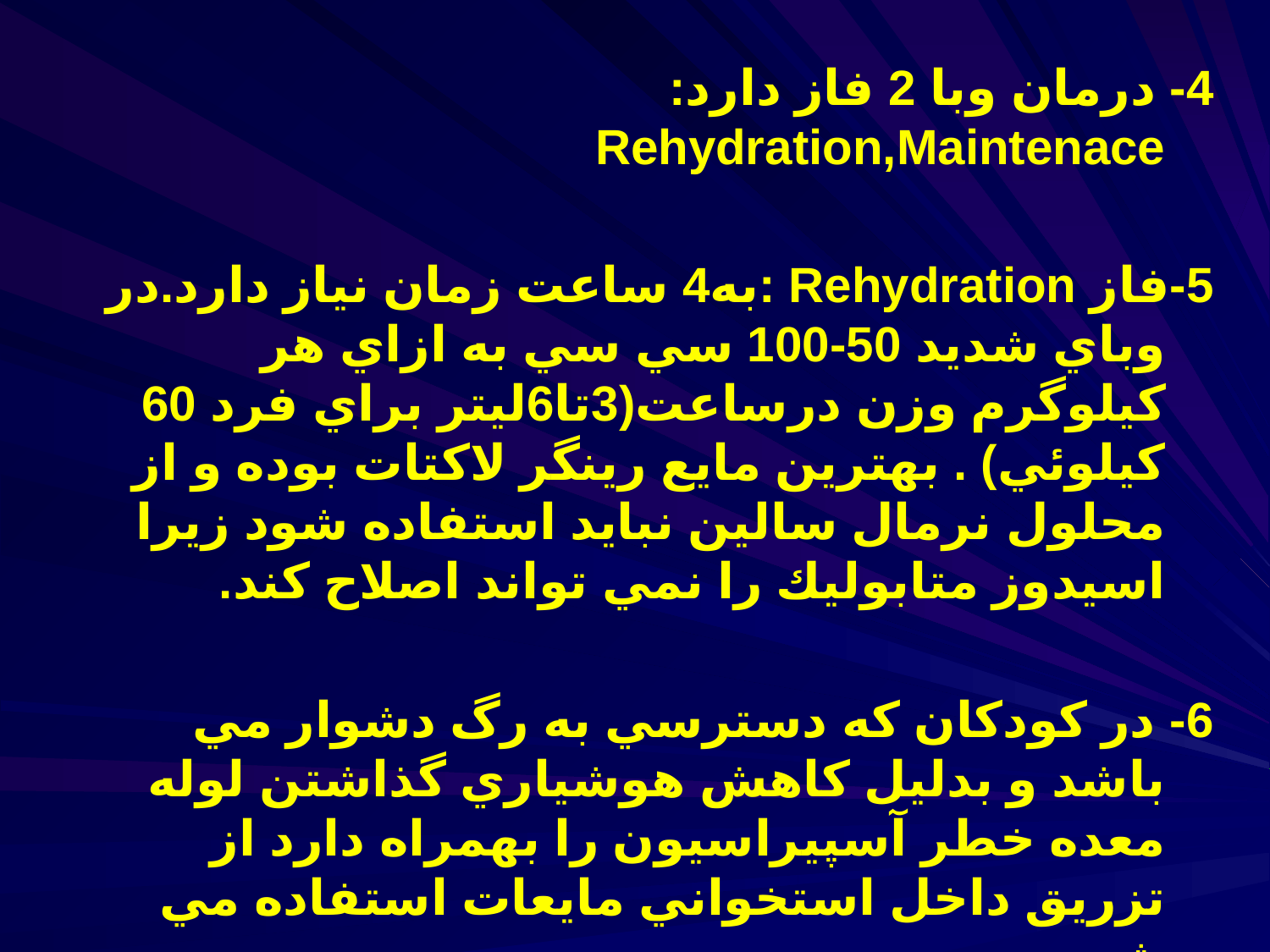

4- درمان وبا 2 فاز دارد:  Rehydration,Maintenace

5-فاز Rehydration :به4 ساعت زمان نياز دارد.در وباي شديد 50-100 سي سي به ازاي هر كيلوگرم وزن درساعت(3تا6ليتر براي فرد 60 كيلوئي) . بهترين مايع رينگر لاكتات بوده و از محلول نرمال سالين نبايد استفاده شود زيرا اسيدوز متابوليك را نمي تواند اصلاح كند.

6- در كودكان كه دسترسي به رگ دشوار مي باشد و بدليل كاهش هوشياري گذاشتن لوله معده خطر آسپيراسيون را بهمراه دارد از تزريق داخل استخواني مايعات استفاده مي شود.